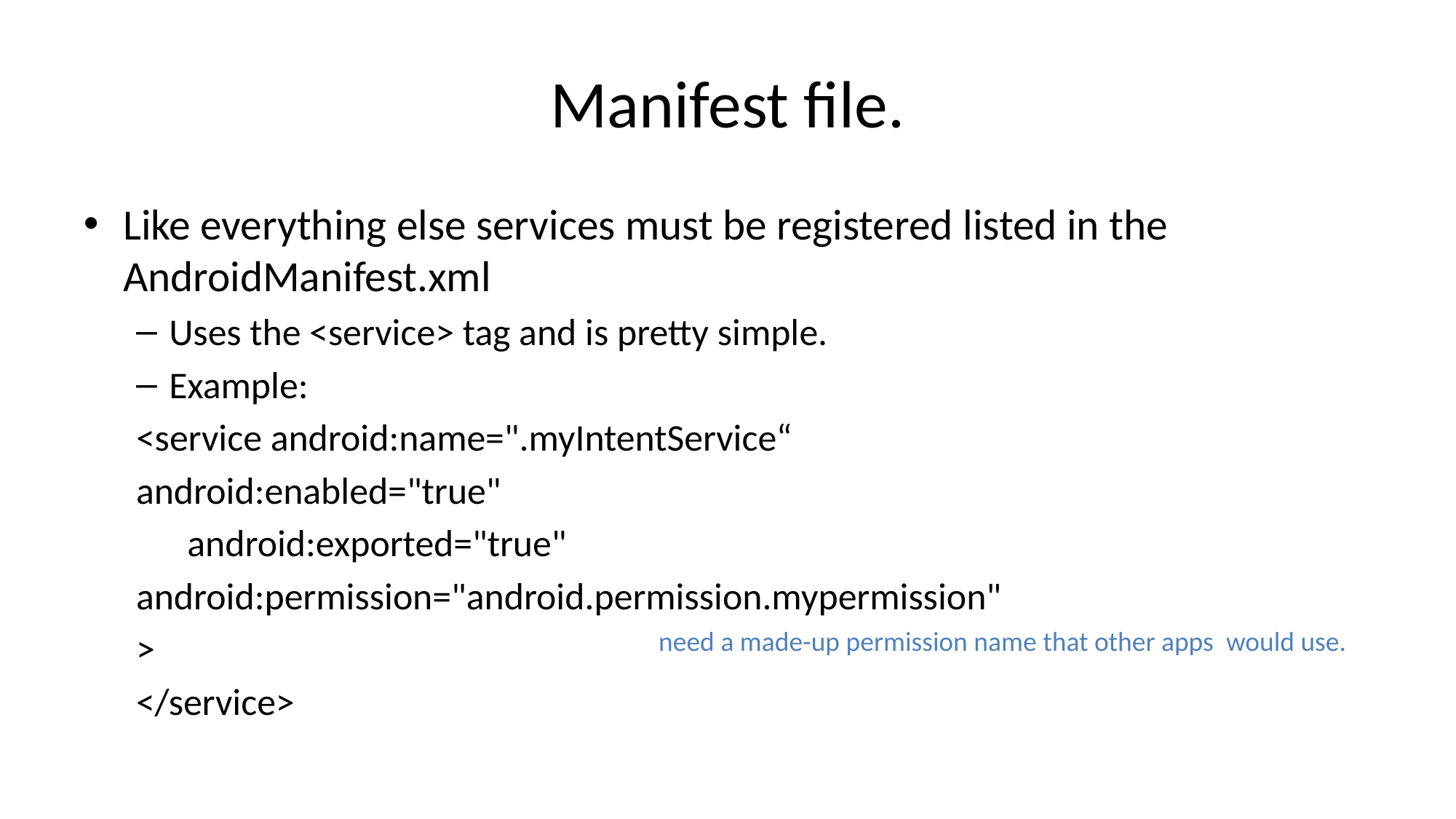

# Manifest file.
Like everything else services must be registered listed in the AndroidManifest.xml
Uses the <service> tag and is pretty simple.
Example:
<service android:name=".myIntentService“
	android:enabled="true"
      android:exported="true"
	android:permission="android.permission.mypermission"
>
</service>
need a made-up permission name that other apps  would use.